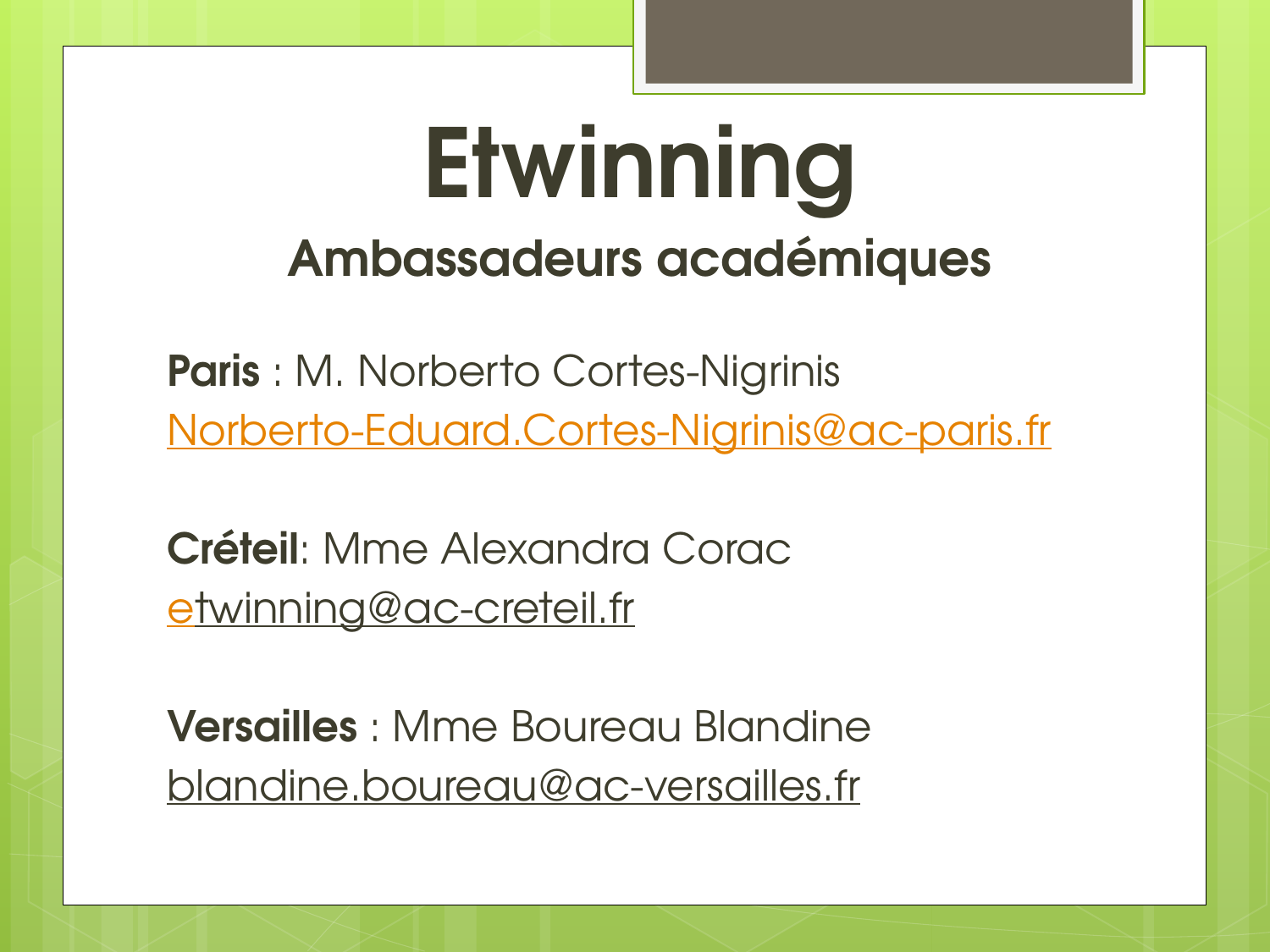

Etwinning
Ambassadeurs académiques

Paris : M. Norberto Cortes-Nigrinis
Norberto-Eduard.Cortes-Nigrinis@ac-paris.fr

Créteil: Mme Alexandra Corac
etwinning@ac-creteil.fr

Versailles : Mme Boureau Blandine
blandine.boureau@ac-versailles.fr